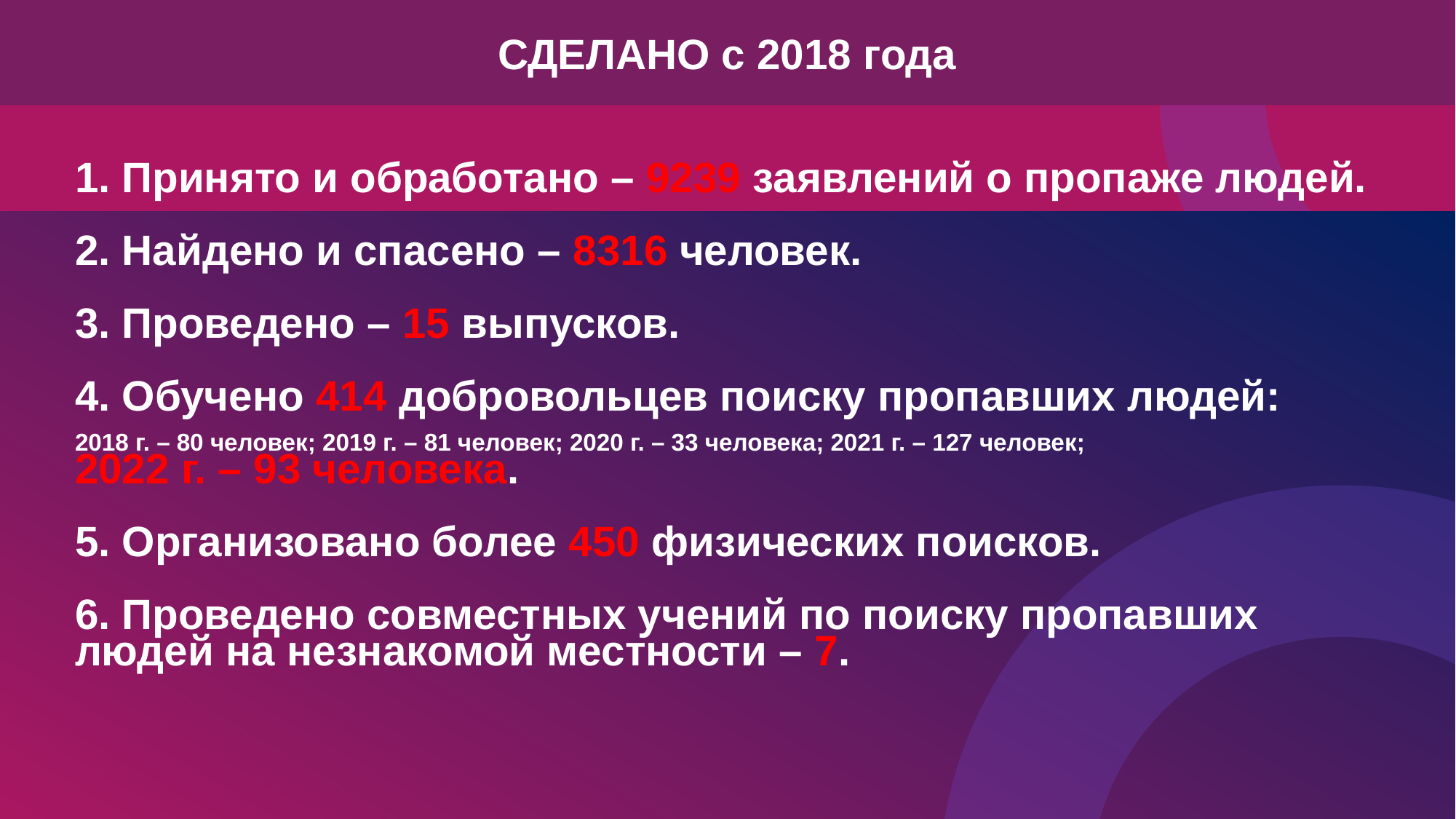

СДЕЛАНО с 2018 года

1. Принято и обработано – 9239 заявлений о пропаже людей.

2. Найдено и спасено – 8316 человек.

3. Проведено – 15 выпусков.

4. Обучено 414 добровольцев поиску пропавших людей:
2018 г. – 80 человек; 2019 г. – 81 человек; 2020 г. – 33 человека; 2021 г. – 127 человек;
2022 г. – 93 человека.

5. Организовано более 450 физических поисков.

6. Проведено совместных учений по поиску пропавших людей на незнакомой местности – 7.